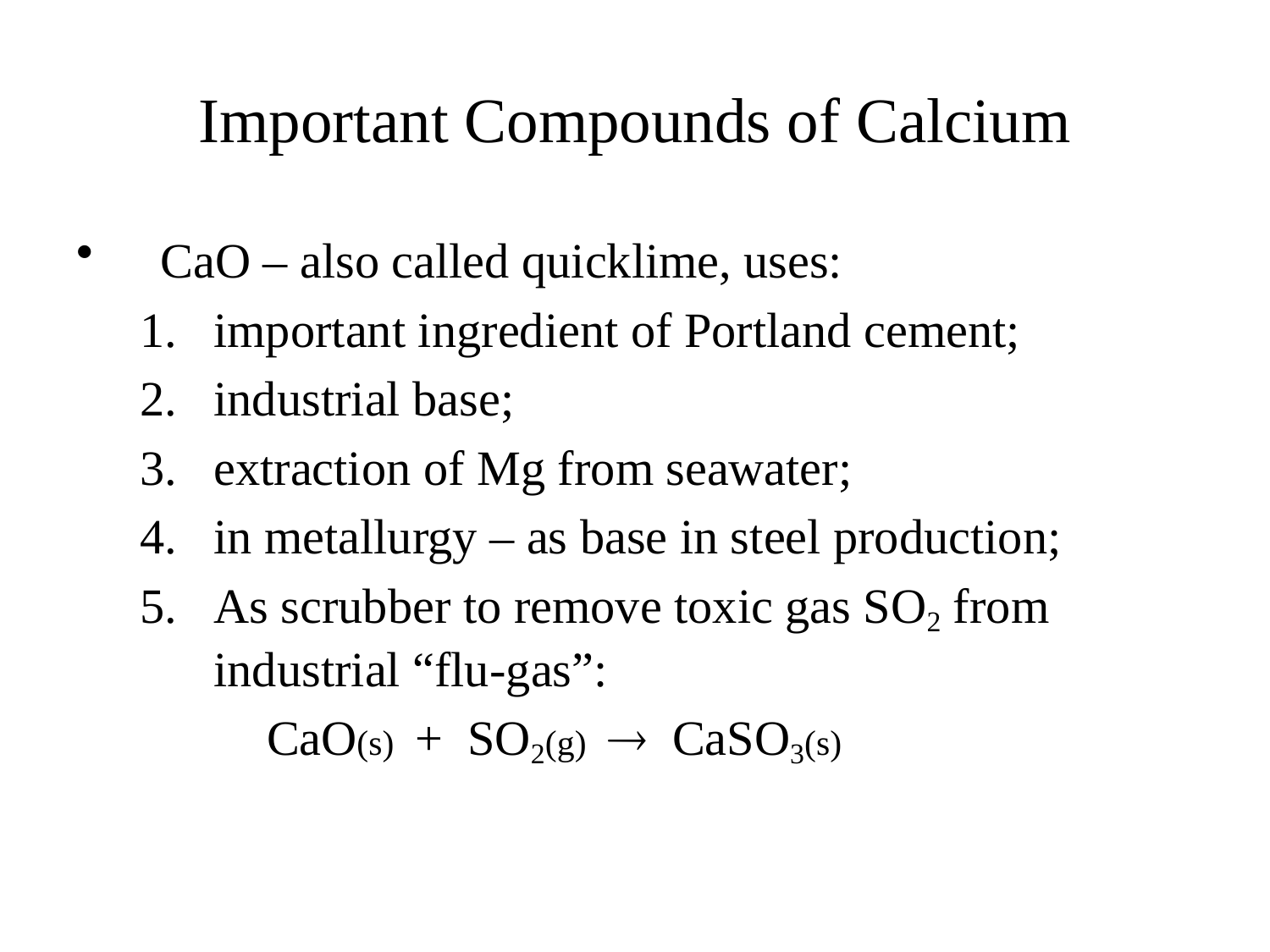

# Important Compounds of Calcium
CaO – also called quicklime, uses:
important ingredient of Portland cement;
industrial base;
extraction of Mg from seawater;
in metallurgy – as base in steel production;
As scrubber to remove toxic gas SO2 from industrial “flu-gas”:
	CaO(s)  +  SO2(g)  →  CaSO3(s)